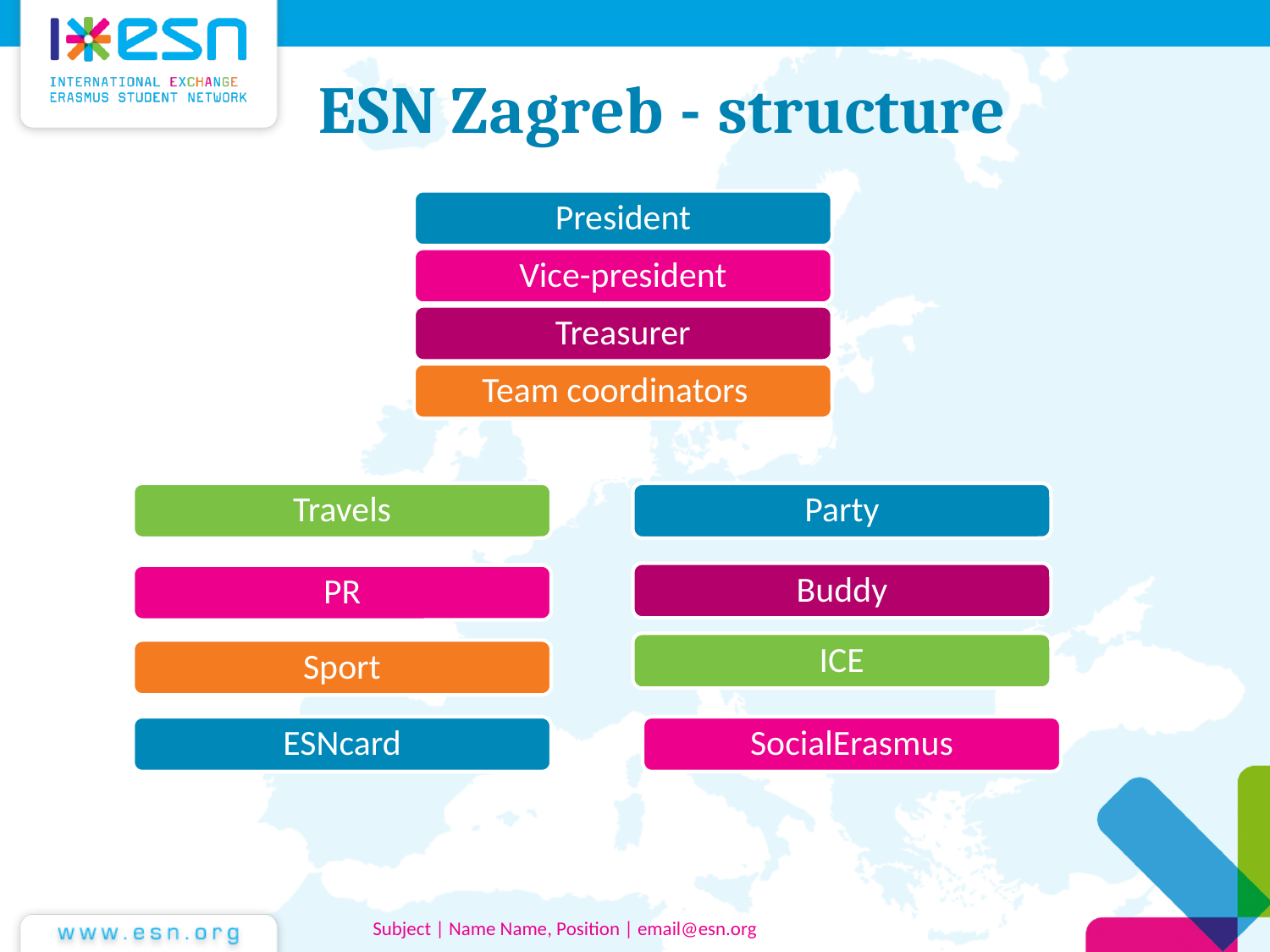

# ESN Zagreb - structure
President
Vice-president
Treasurer
Team coordinators
Travels
Party
PR
Buddy
Sport
ICE
ESNcard
SocialErasmus
Subject | Name Name, Position | email@esn.org